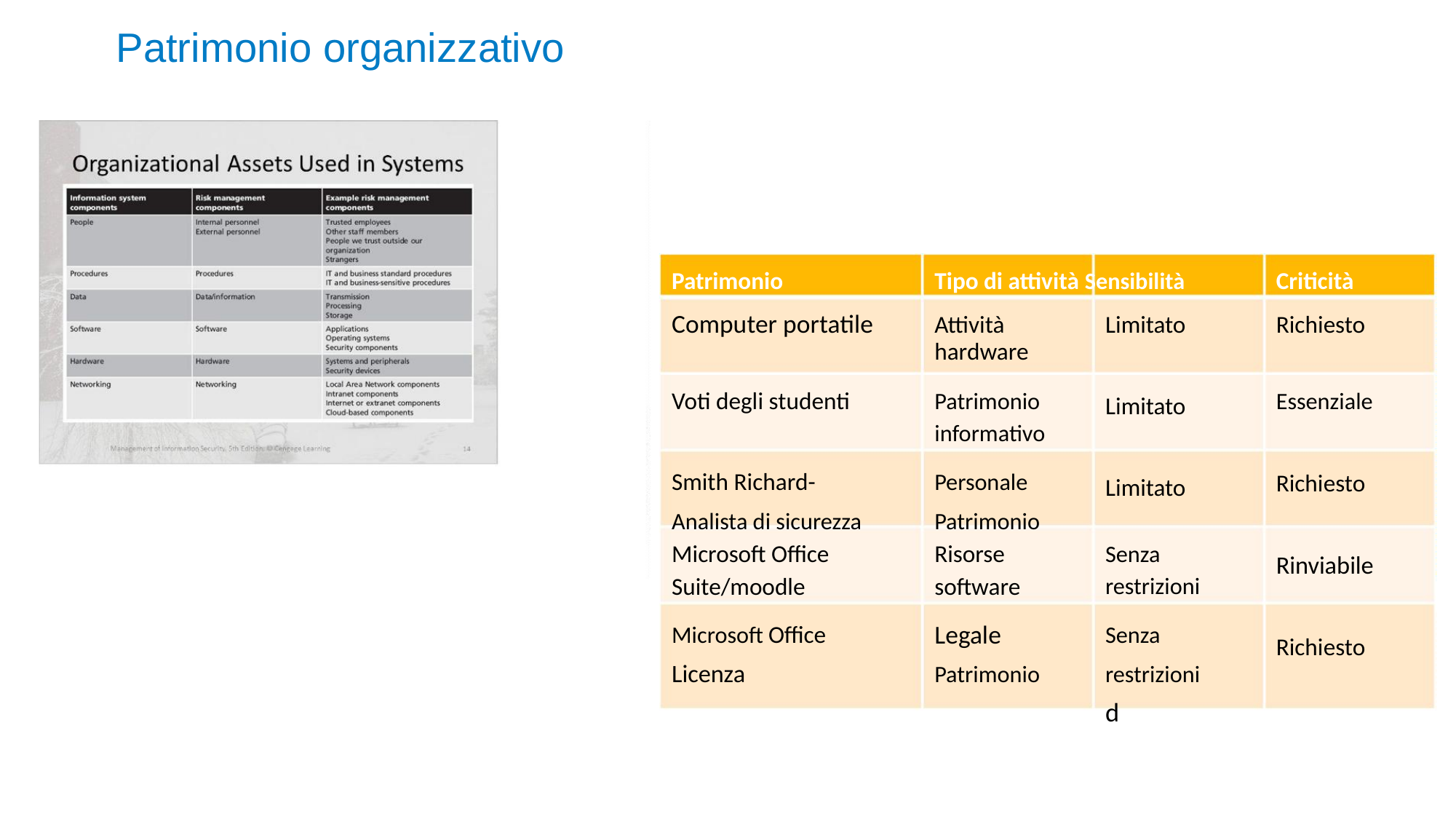

Patrimonio organizzativo

Patrimonio
Tipo di attività Sensibilità
Criticità
Computer portatile
Limitato
Limitato
Limitato
Richiesto
Attività
hardware
Voti degli studenti
Essenziale
Richiesto
Rinviabile
Richiesto
Patrimonio
informativo
Smith Richard-
Analista di sicurezza
Personale
Patrimonio
Microsoft Office
Suite/moodle
Risorse
software
Senza
restrizioni
Legale
Patrimonio
Microsoft Office
Licenza
Senza
restrizioni
d